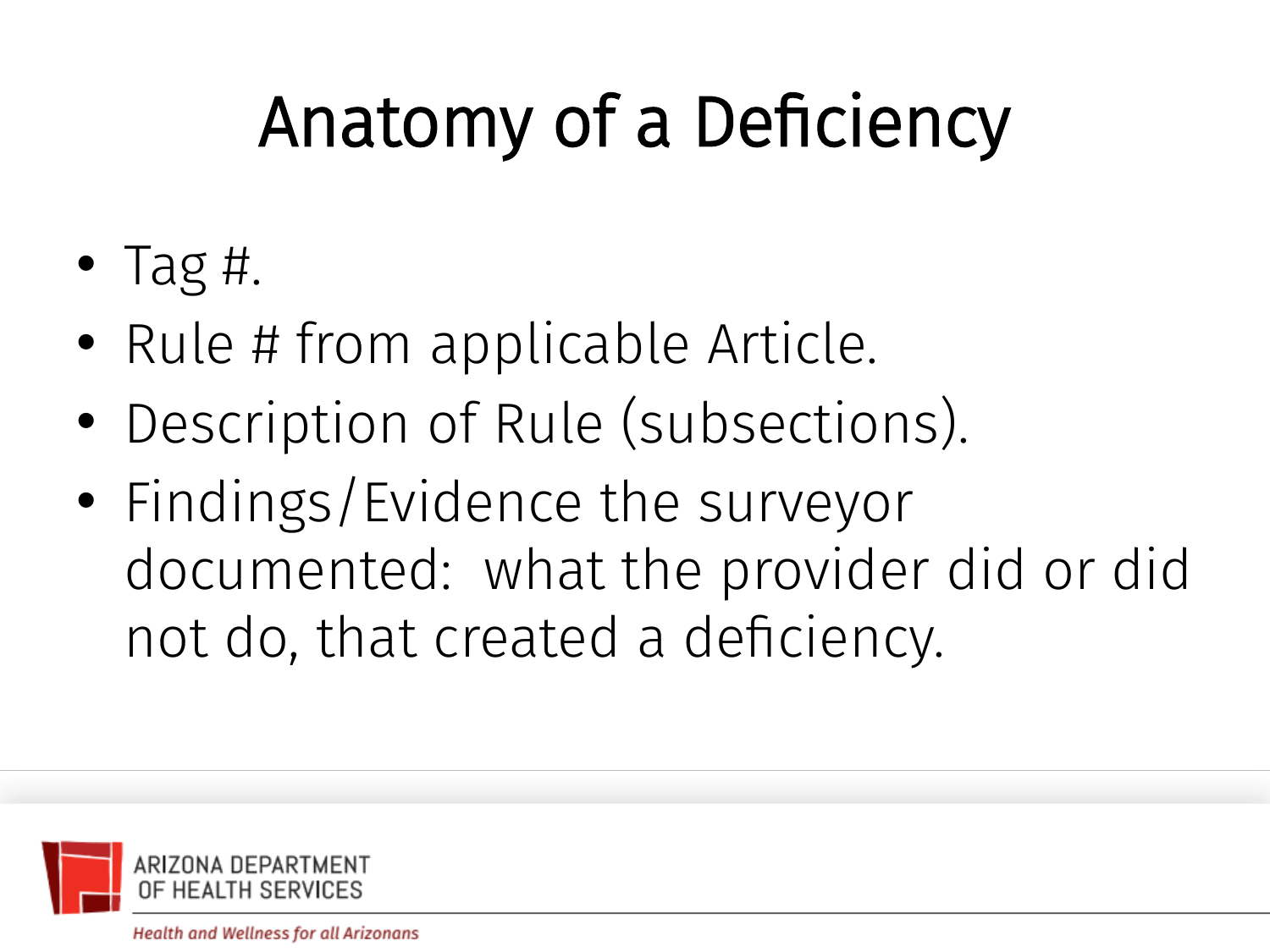

# Anatomy of a Deficiency
Tag #.
Rule # from applicable Article.
Description of Rule (subsections).
Findings/Evidence the surveyor documented:  what the provider did or did not do, that created a deficiency.